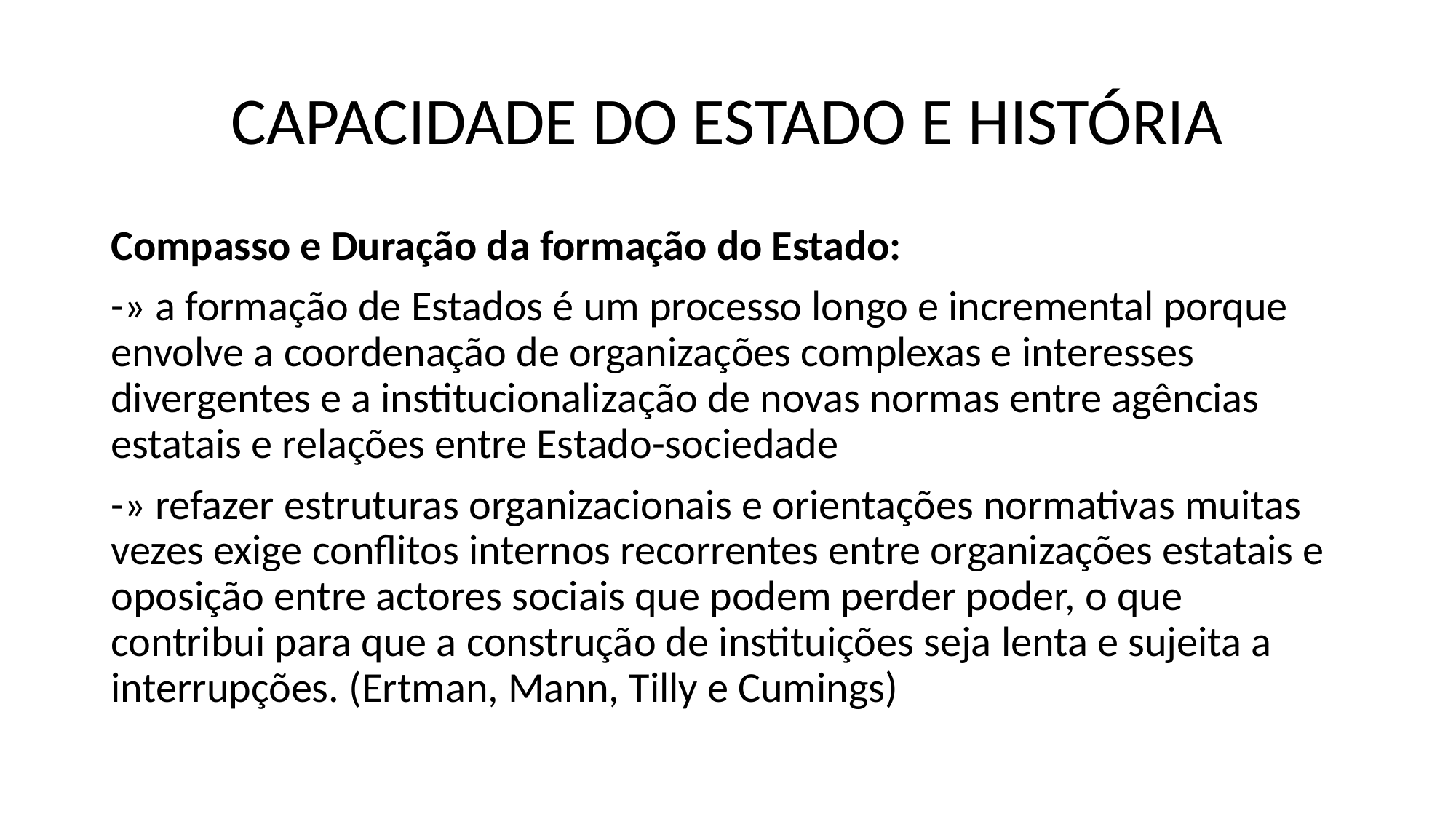

# CAPACIDADE DO ESTADO E HISTÓRIA
Compasso e Duração da formação do Estado:
-» a formação de Estados é um processo longo e incremental porque envolve a coordenação de organizações complexas e interesses divergentes e a institucionalização de novas normas entre agências estatais e relações entre Estado-sociedade
-» refazer estruturas organizacionais e orientações normativas muitas vezes exige conflitos internos recorrentes entre organizações estatais e oposição entre actores sociais que podem perder poder, o que contribui para que a construção de instituições seja lenta e sujeita a interrupções. (Ertman, Mann, Tilly e Cumings)